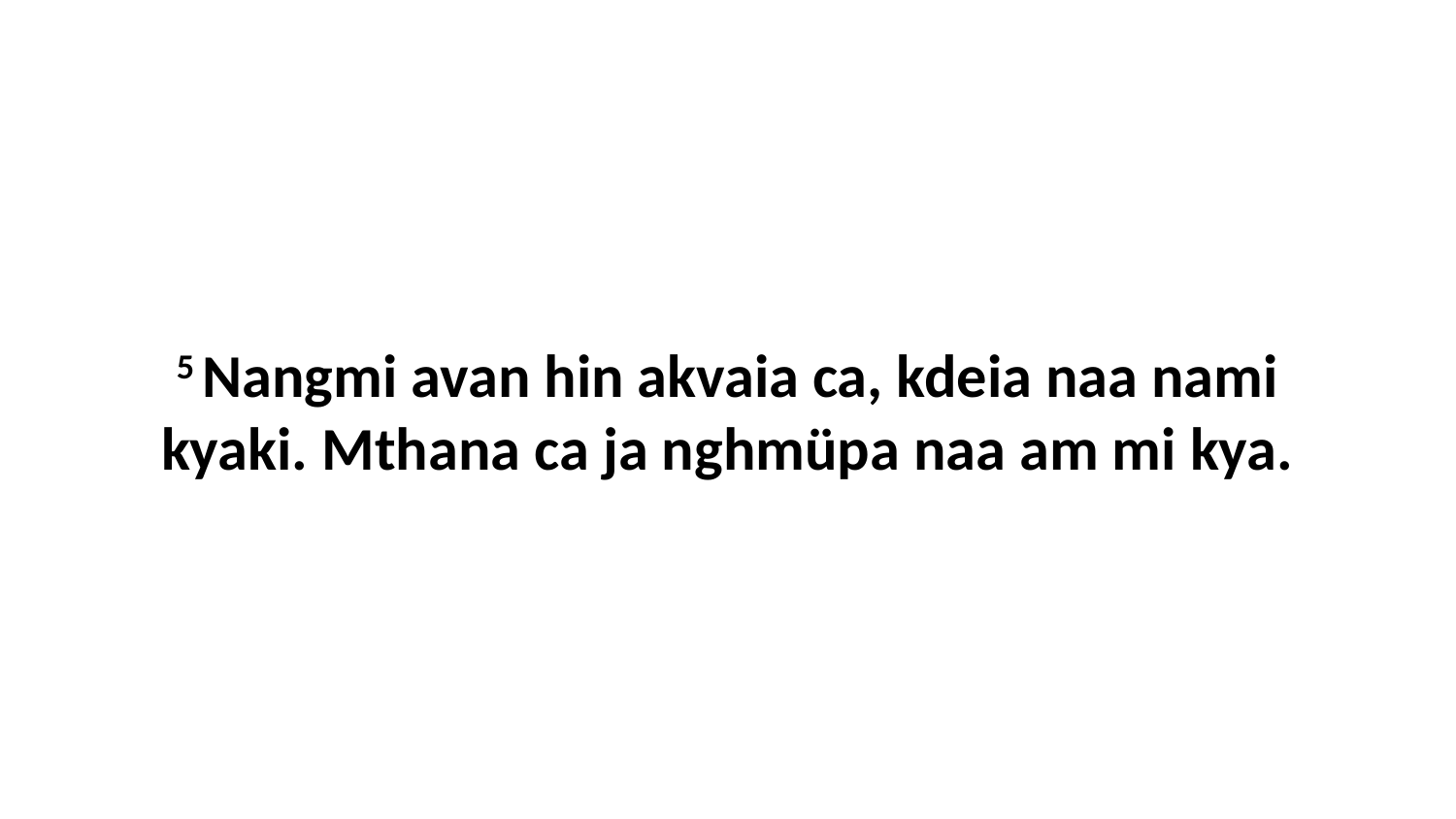

5 Nangmi avan hin akvaia ca, kdeia naa nami kyaki. Mthana ca ja nghmüpa naa am mi kya.